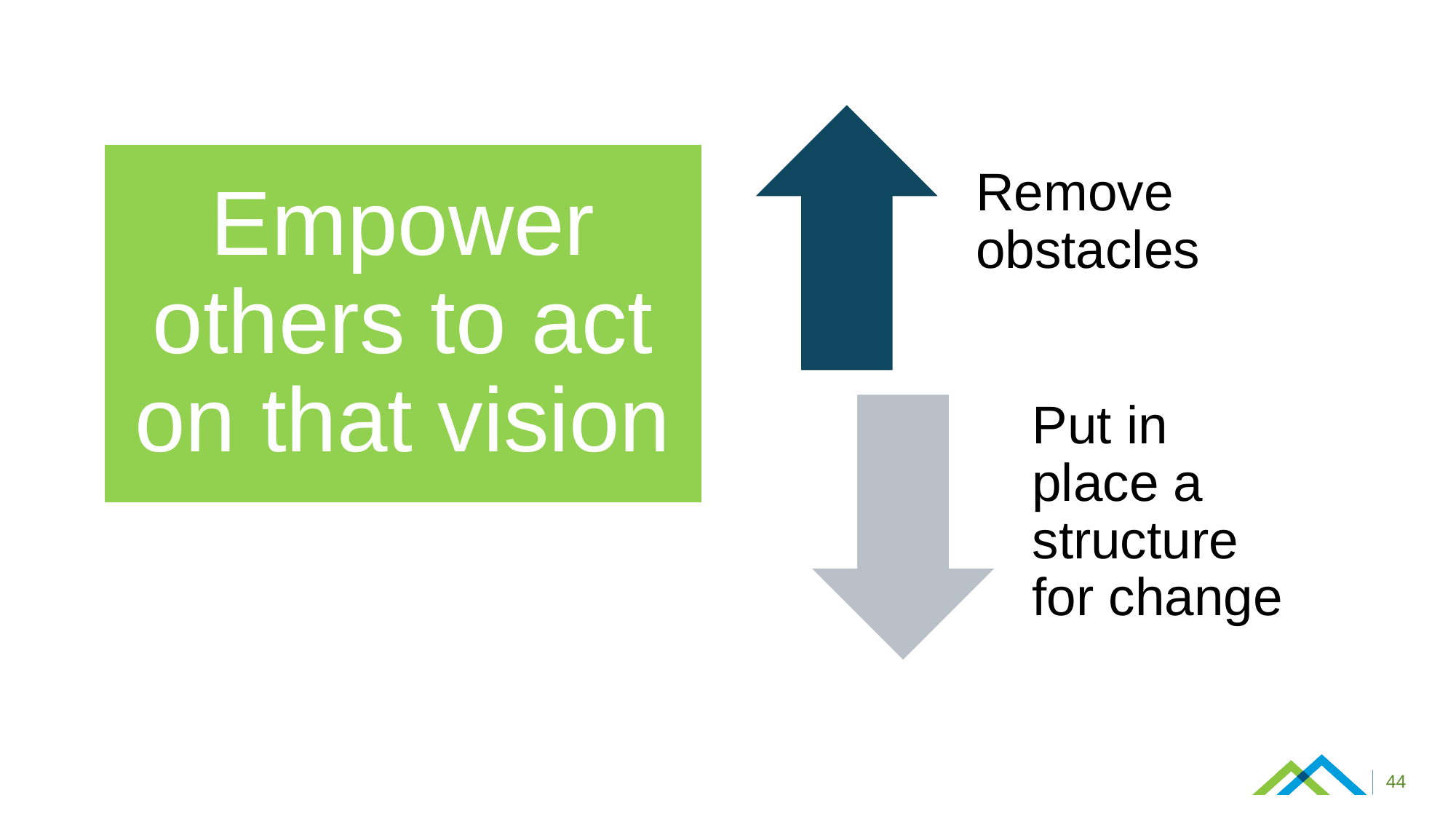

Empower others to act on that vision
Remove obstacles
Put in place a structure for change
44